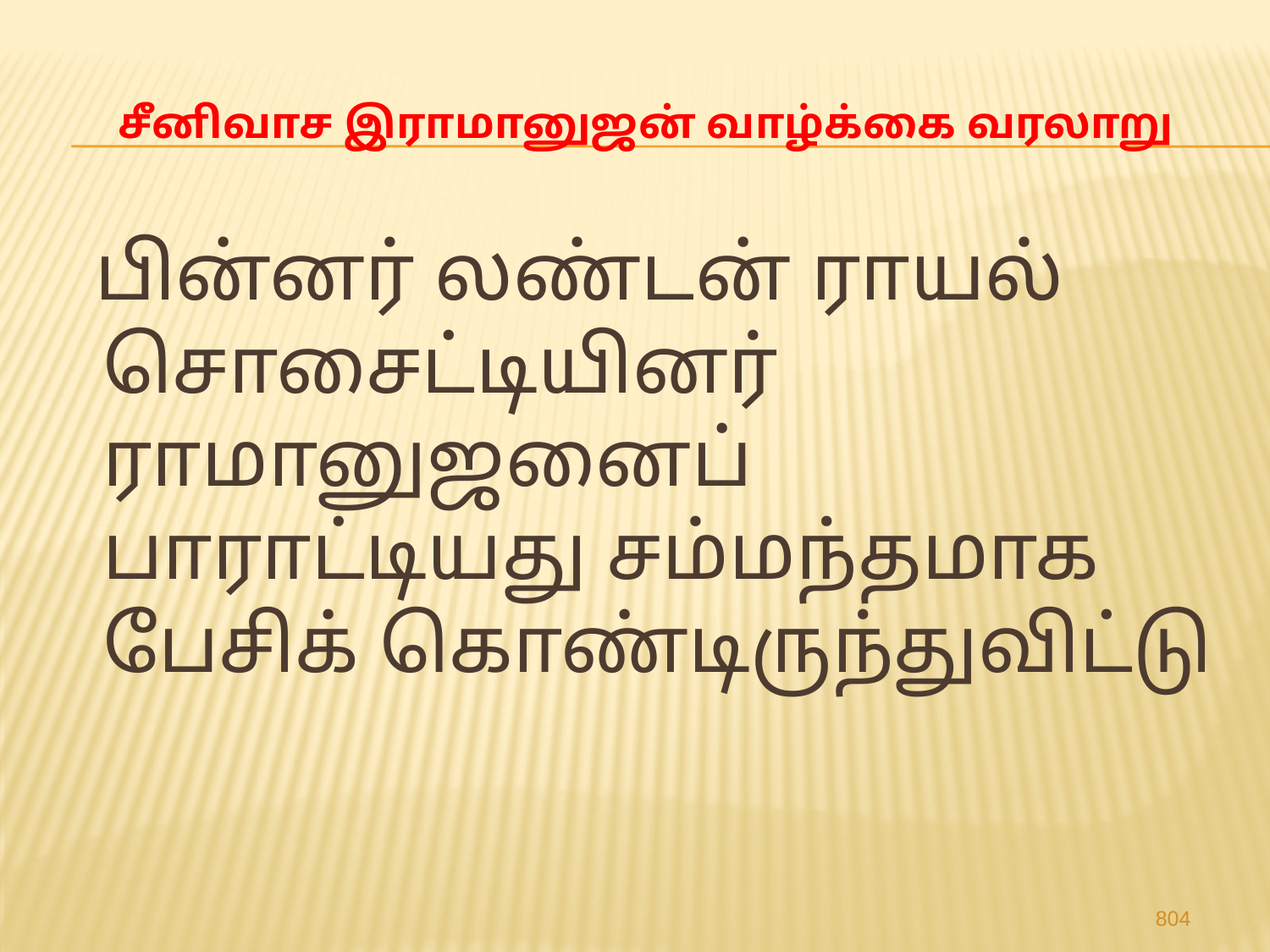

# சீனிவாச இராமானுஜன் வாழ்க்கை வரலாறு
  பின்னர் லண்டன் ராயல் சொசைட்டியினர் ராமானுஜனைப் பாராட்டியது சம்மந்தமாக பேசிக் கொண்டிருந்துவிட்டு

804